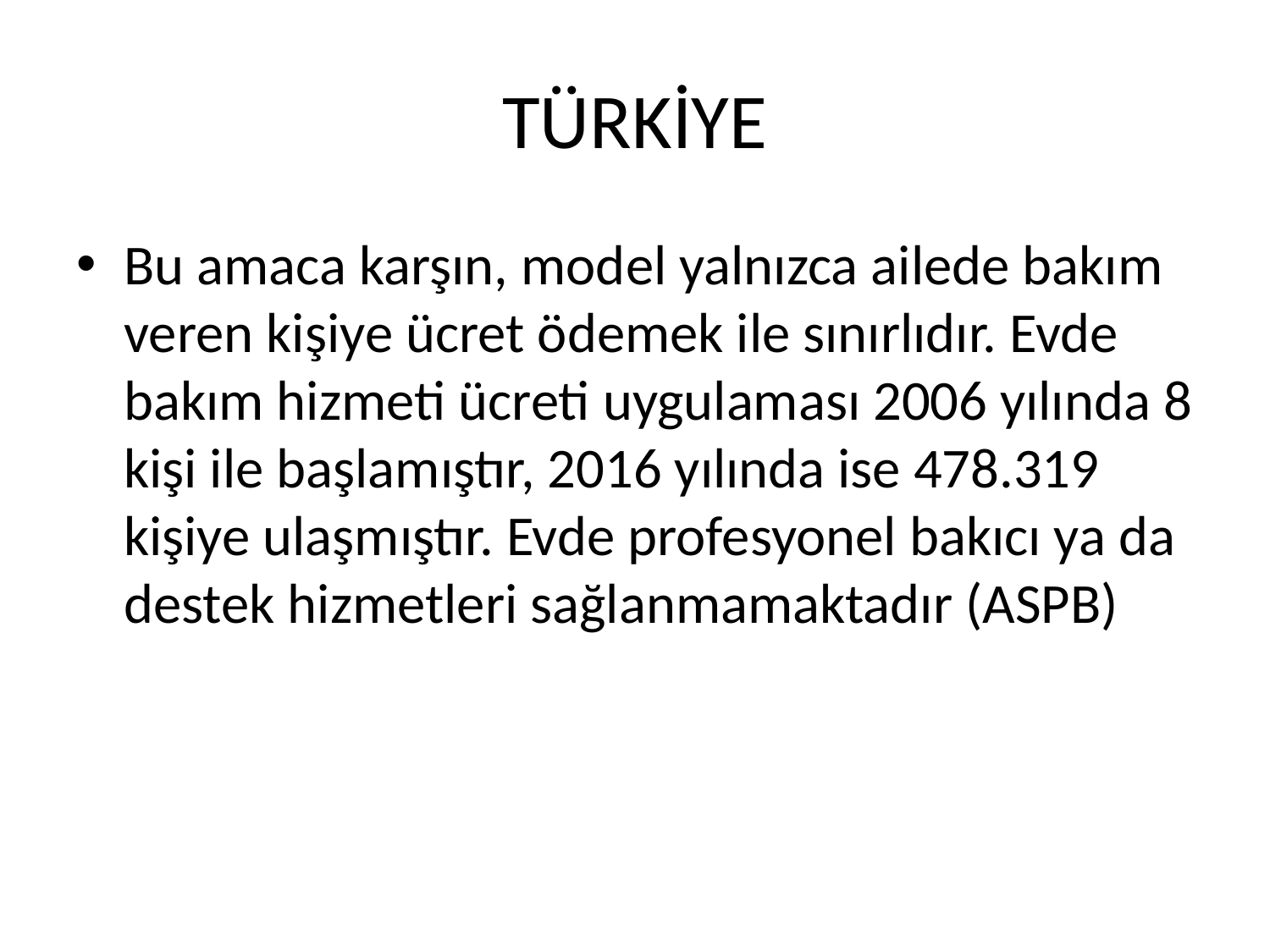

# TÜRKİYE
Bu amaca karşın, model yalnızca ailede bakım veren kişiye ücret ödemek ile sınırlıdır. Evde bakım hizmeti ücreti uygulaması 2006 yılında 8 kişi ile başlamıştır, 2016 yılında ise 478.319 kişiye ulaşmıştır. Evde profesyonel bakıcı ya da destek hizmetleri sağlanmamaktadır (ASPB)